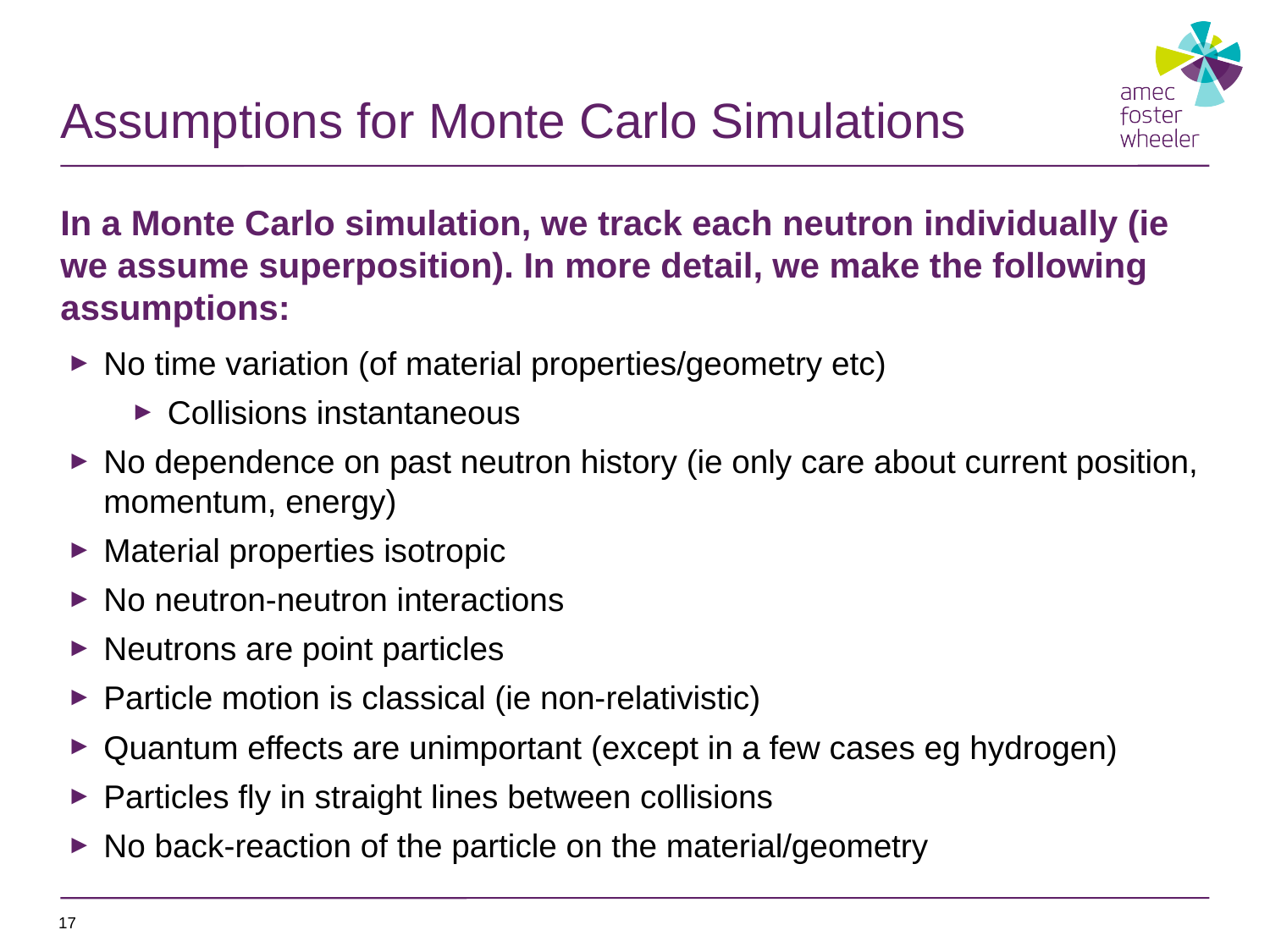

# Assumptions for Monte Carlo Simulations
In a Monte Carlo simulation, we track each neutron individually (ie we assume superposition). In more detail, we make the following assumptions:

No time variation (of material properties/geometry etc)
Collisions instantaneous
No dependence on past neutron history (ie only care about current position, momentum, energy)
Material properties isotropic
No neutron-neutron interactions
Neutrons are point particles
Particle motion is classical (ie non-relativistic)
Quantum effects are unimportant (except in a few cases eg hydrogen)
Particles fly in straight lines between collisions
No back-reaction of the particle on the material/geometry

17